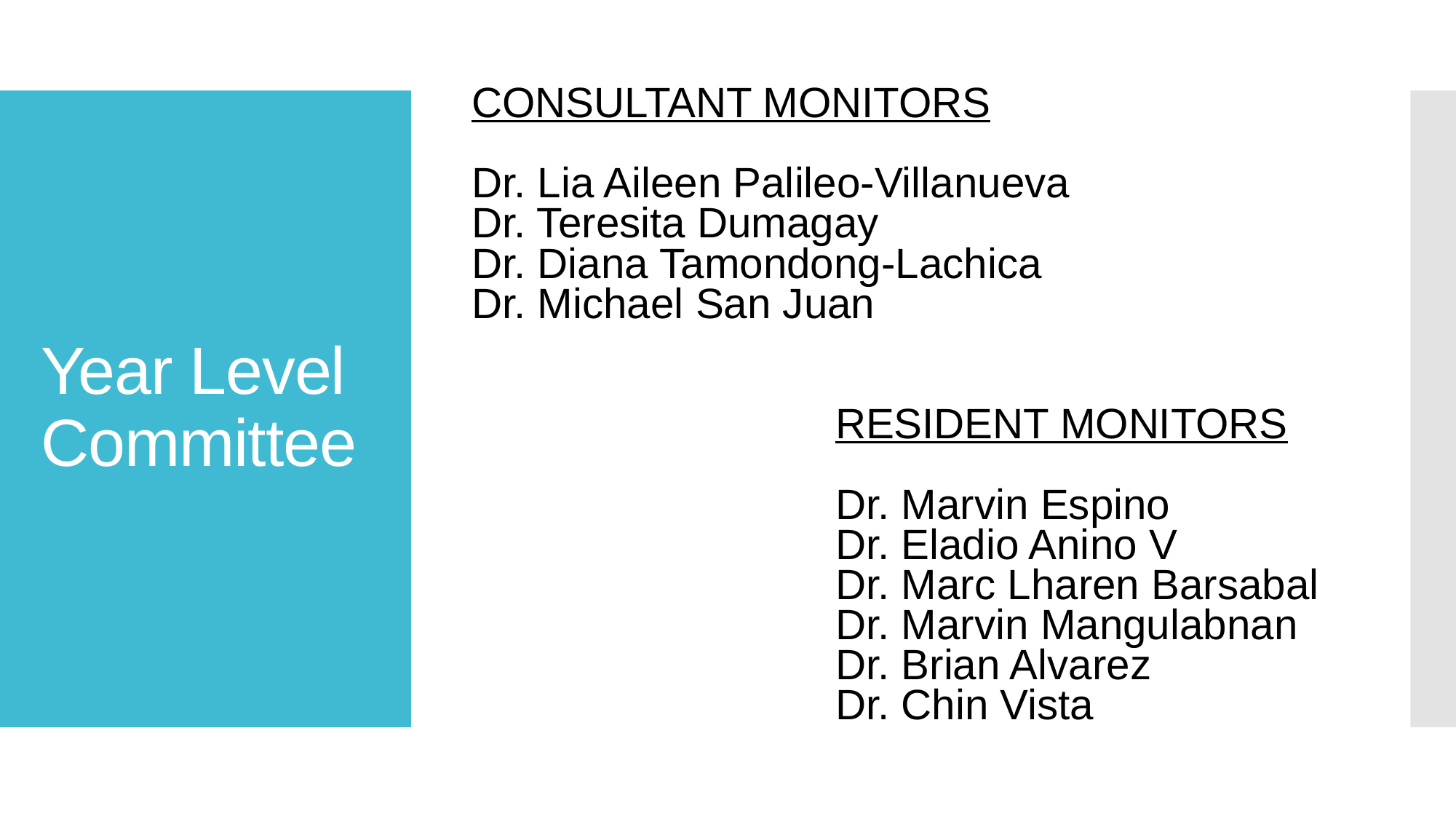

CONSULTANT MONITORS

Dr. Lia Aileen Palileo-Villanueva
Dr. Teresita Dumagay
Dr. Diana Tamondong-Lachica
Dr. Michael San Juan

RESIDENT MONITORS

Dr. Marvin Espino
Dr. Eladio Anino V
Dr. Marc Lharen Barsabal
Dr. Marvin Mangulabnan
Dr. Brian Alvarez
Dr. Chin Vista
# Year Level Committee